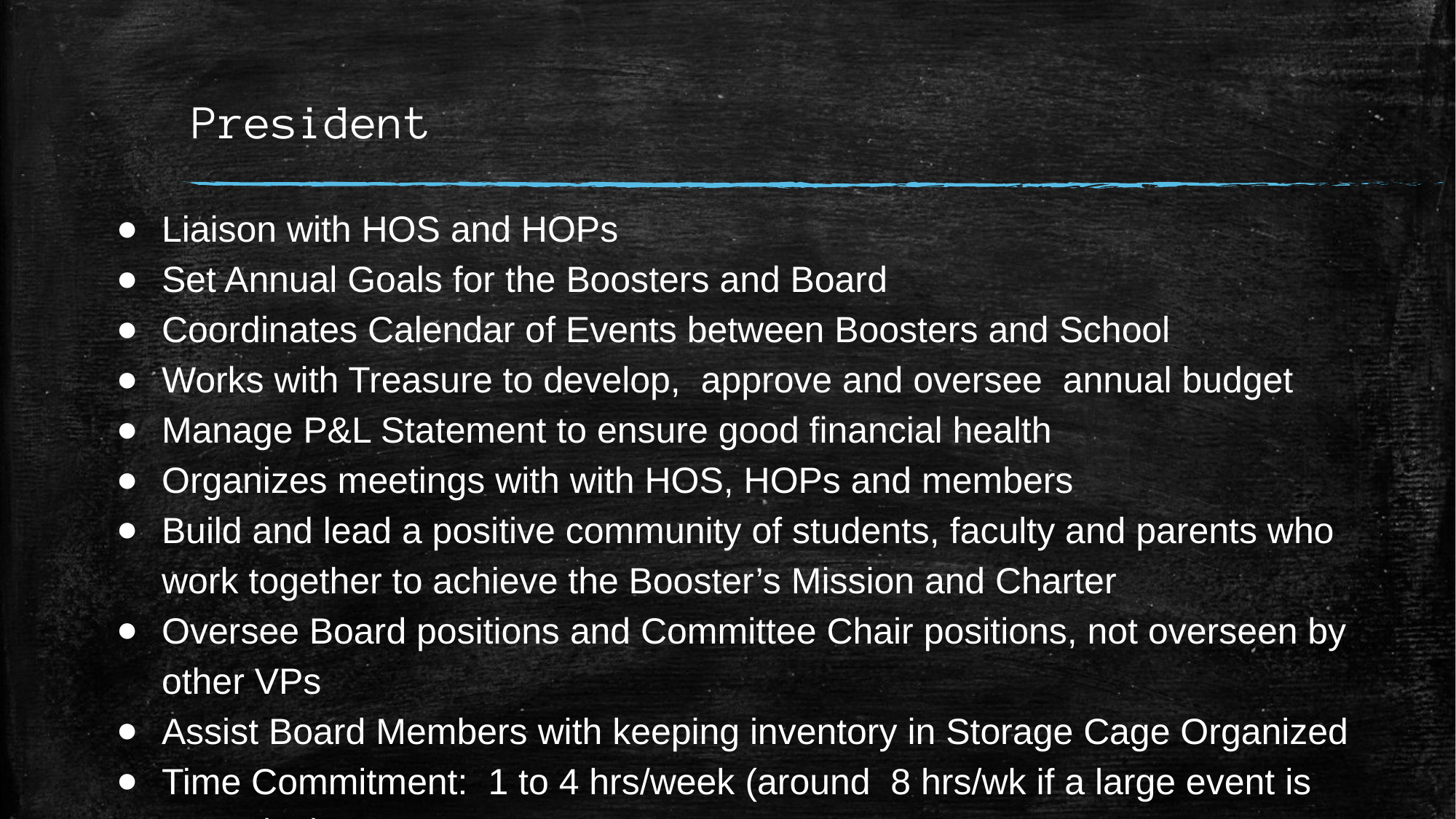

# President
Liaison with HOS and HOPs
Set Annual Goals for the Boosters and Board
Coordinates Calendar of Events between Boosters and School
Works with Treasure to develop,  approve and oversee  annual budget
Manage P&L Statement to ensure good financial health
Organizes meetings with with HOS, HOPs and members
Build and lead a positive community of students, faculty and parents who work together to achieve the Booster’s Mission and Charter
Oversee Board positions and Committee Chair positions, not overseen by other VPs
Assist Board Members with keeping inventory in Storage Cage Organized
Time Commitment:  1 to 4 hrs/week (around  8 hrs/wk if a large event is occurring)